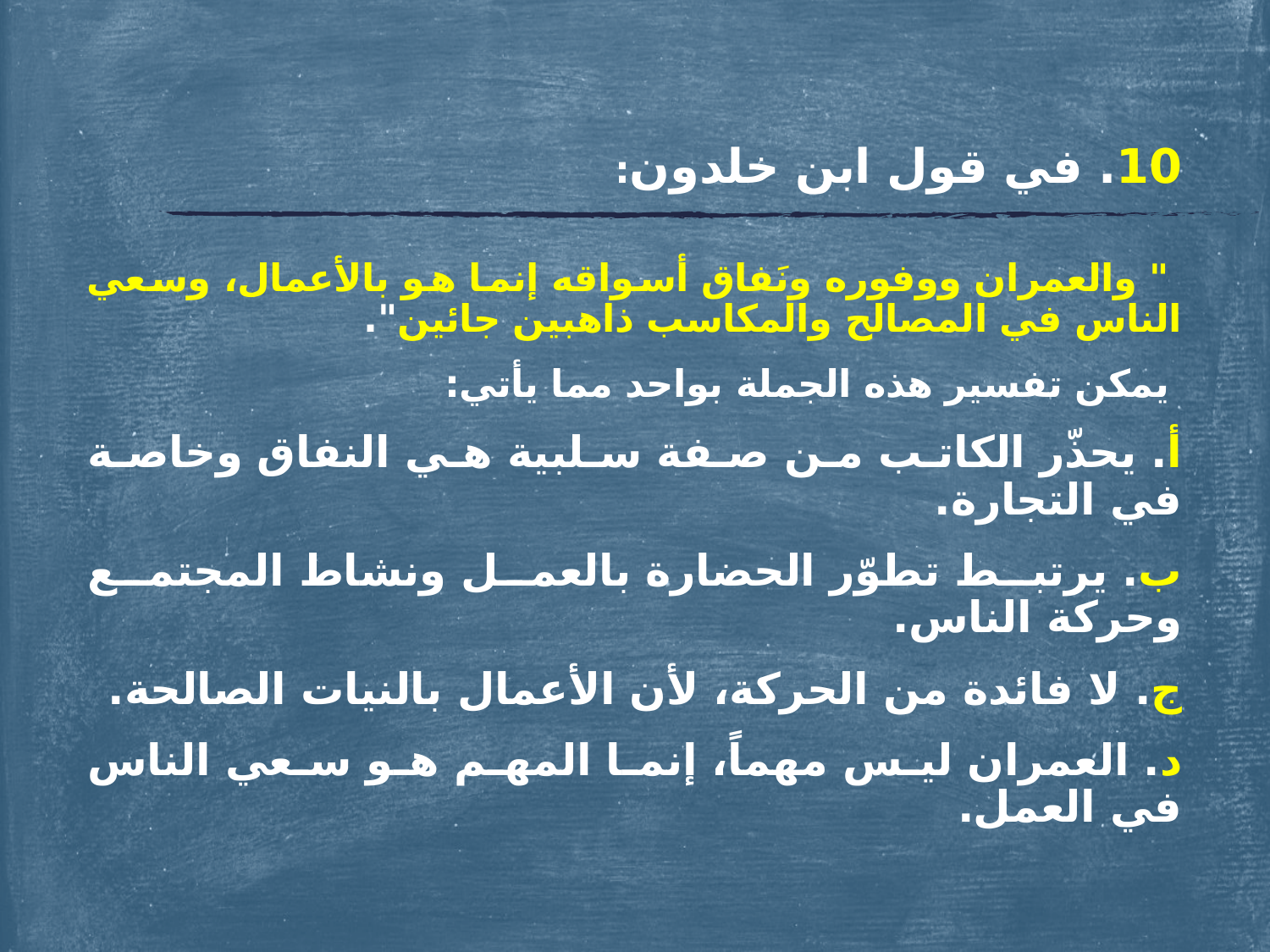

#
10. في قول ابن خلدون:

 " والعمران ووفوره ونَفاق أسواقه إنما هو بالأعمال، وسعي الناس في المصالح والمكاسب ذاهبين جائين".
 يمكن تفسير هذه الجملة بواحد مما يأتي:
أ. يحذّر الكاتب من صفة سلبية هي النفاق وخاصة في التجارة.
ب. يرتبط تطوّر الحضارة بالعمل ونشاط المجتمع وحركة الناس.
ج. لا فائدة من الحركة، لأن الأعمال بالنيات الصالحة.
د. العمران ليس مهماً، إنما المهم هو سعي الناس في العمل.